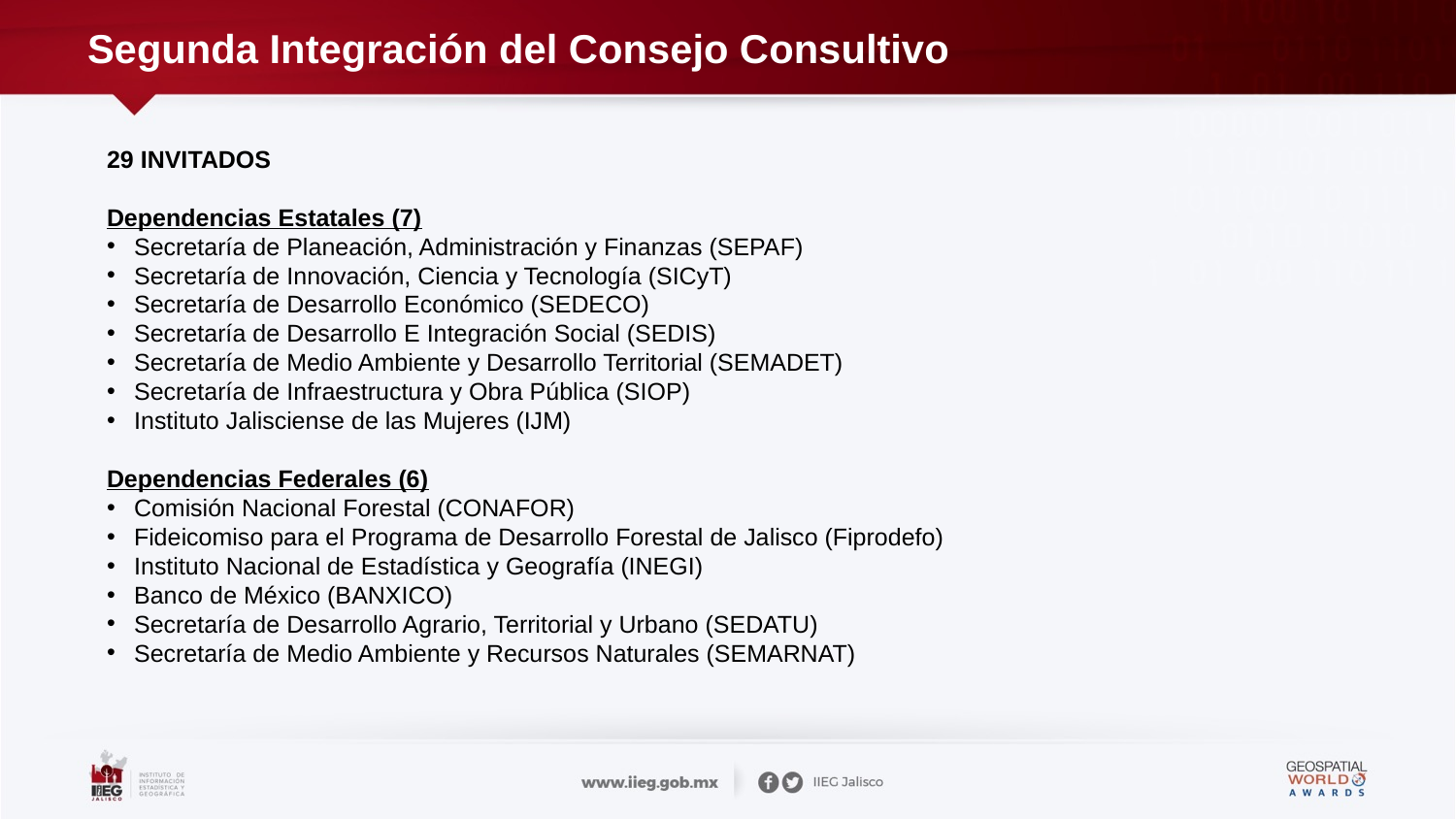

# Segunda Integración del Consejo Consultivo
29 INVITADOS

Dependencias Estatales (7)
Secretaría de Planeación, Administración y Finanzas (SEPAF)
Secretaría de Innovación, Ciencia y Tecnología (SICyT)
Secretaría de Desarrollo Económico (SEDECO)
Secretaría de Desarrollo E Integración Social (SEDIS)
Secretaría de Medio Ambiente y Desarrollo Territorial (SEMADET)
Secretaría de Infraestructura y Obra Pública (SIOP)
Instituto Jalisciense de las Mujeres (IJM)

Dependencias Federales (6)
Comisión Nacional Forestal (CONAFOR)
Fideicomiso para el Programa de Desarrollo Forestal de Jalisco (Fiprodefo)
Instituto Nacional de Estadística y Geografía (INEGI)
Banco de México (BANXICO)
Secretaría de Desarrollo Agrario, Territorial y Urbano (SEDATU)
Secretaría de Medio Ambiente y Recursos Naturales (SEMARNAT)